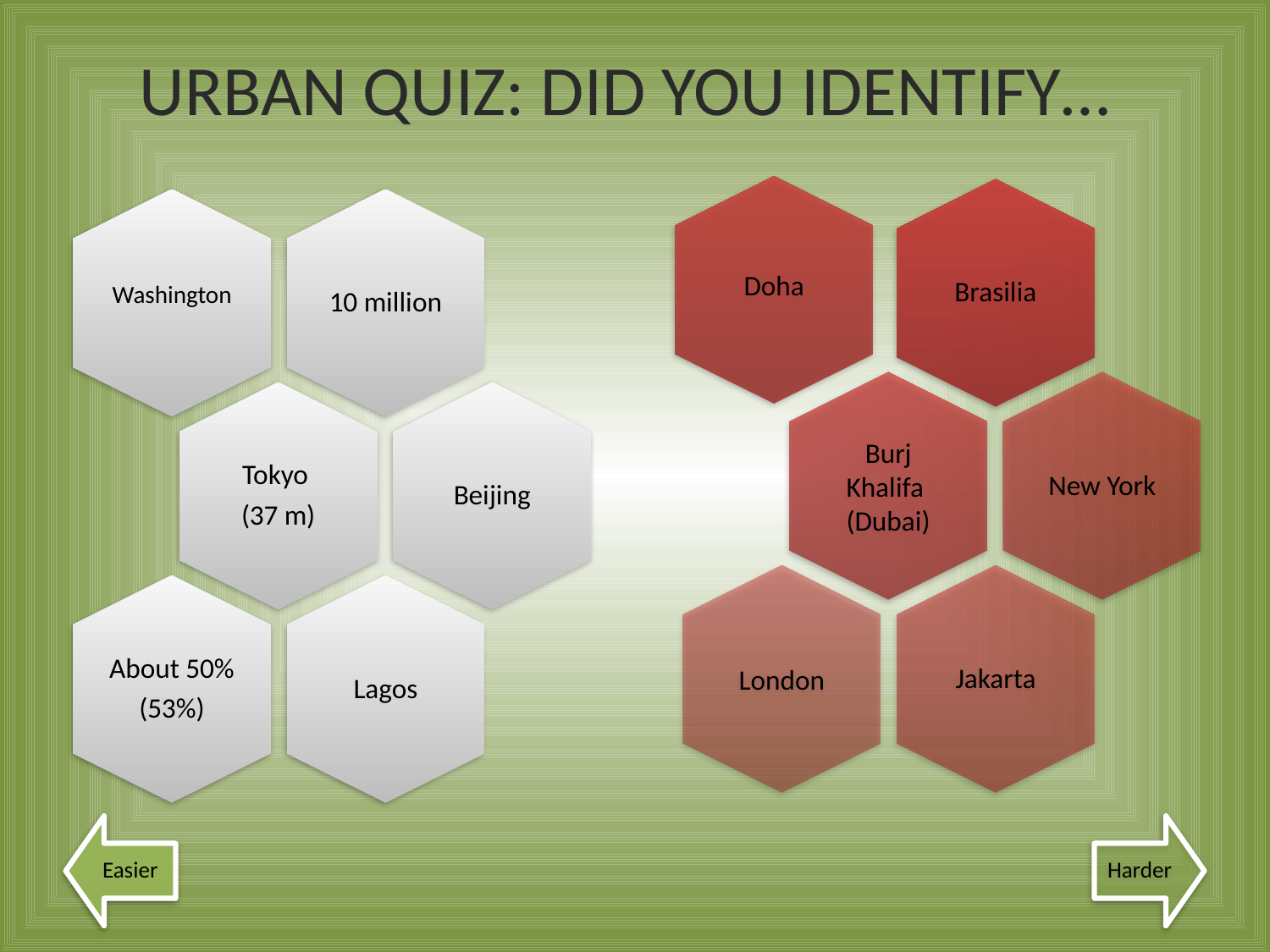

# urban quiz: did you identify…
Brasilia

Doha

Burj Khalifa
(Dubai)
New York
Jakarta

London

10 million

Washington

Tokyo
(37 m)
Beijing
Lagos
About 50%
(53%)
Easier
Harder